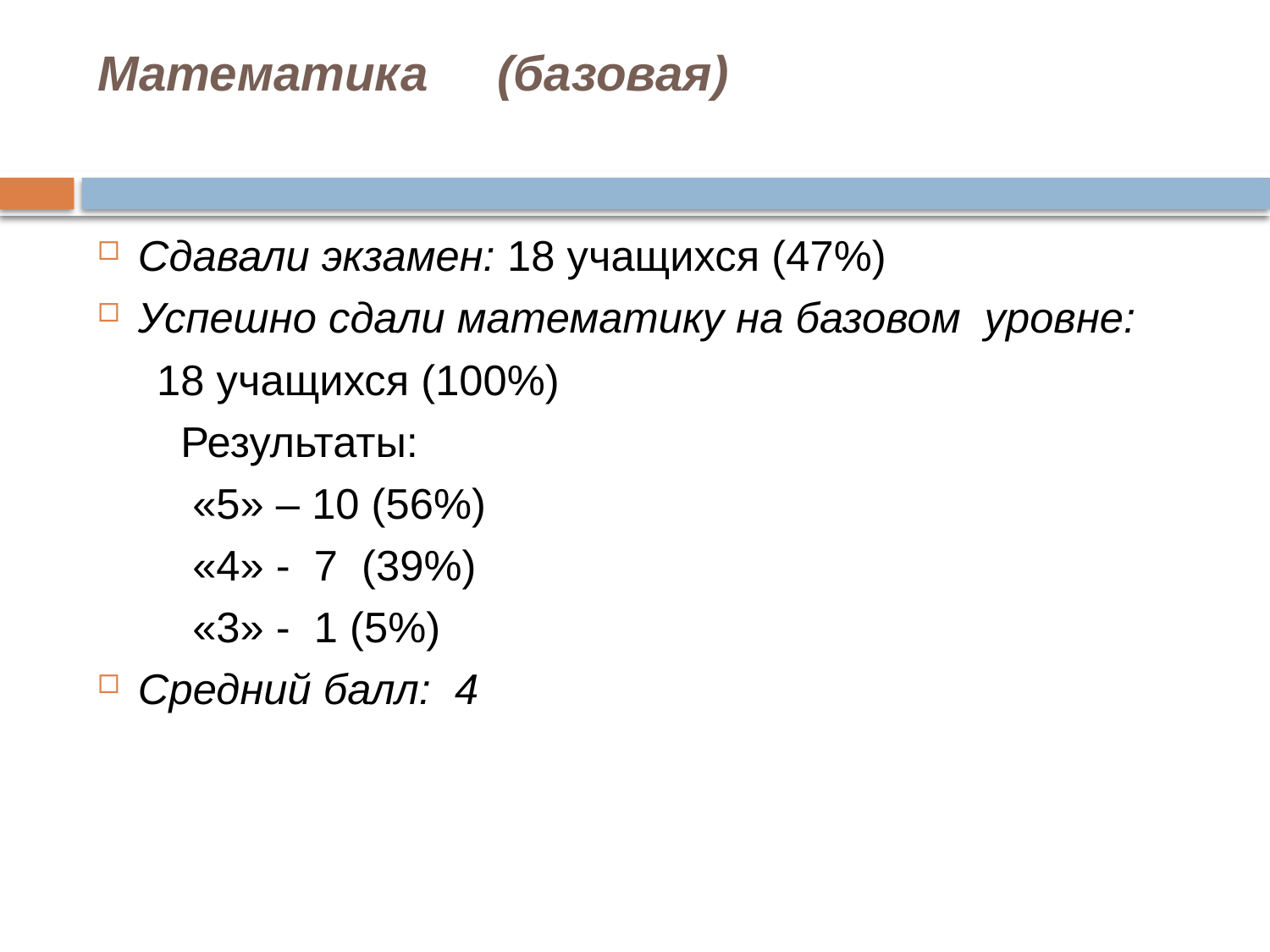

# Математика     (базовая)
Сдавали экзамен: 18 учащихся (47%)
Успешно сдали математику на базовом  уровне:
     18 учащихся (100%)
       Результаты:
        «5» – 10 (56%)
        «4» -  7  (39%)
        «3» -  1 (5%)
Средний балл:  4